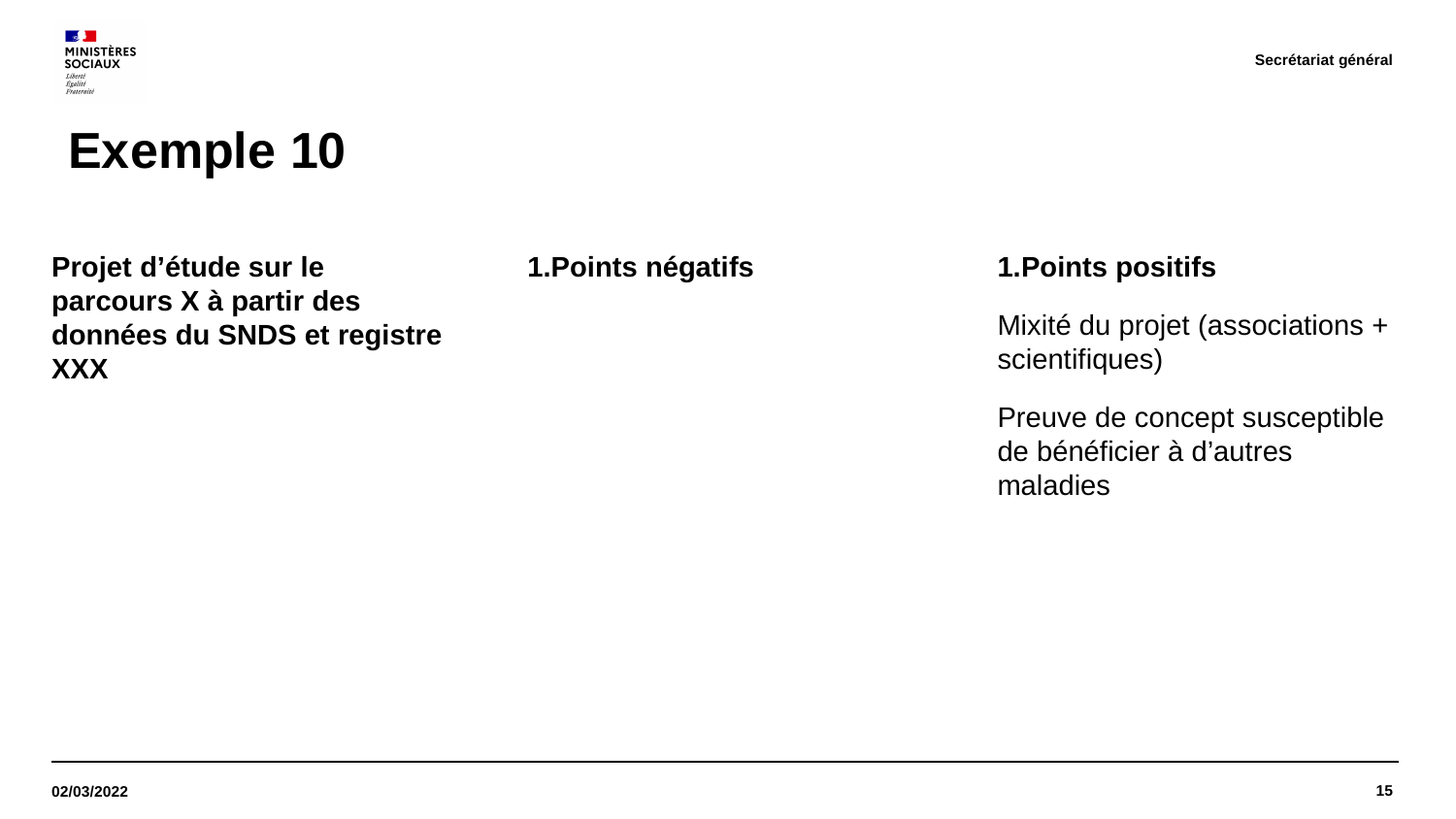

Secrétariat général
# Exemple 10
Projet d’étude sur le parcours X à partir des données du SNDS et registre XXX
Points négatifs
Points positifs
Mixité du projet (associations + scientifiques)
Preuve de concept susceptible de bénéficier à d’autres maladies
15
02/03/2022